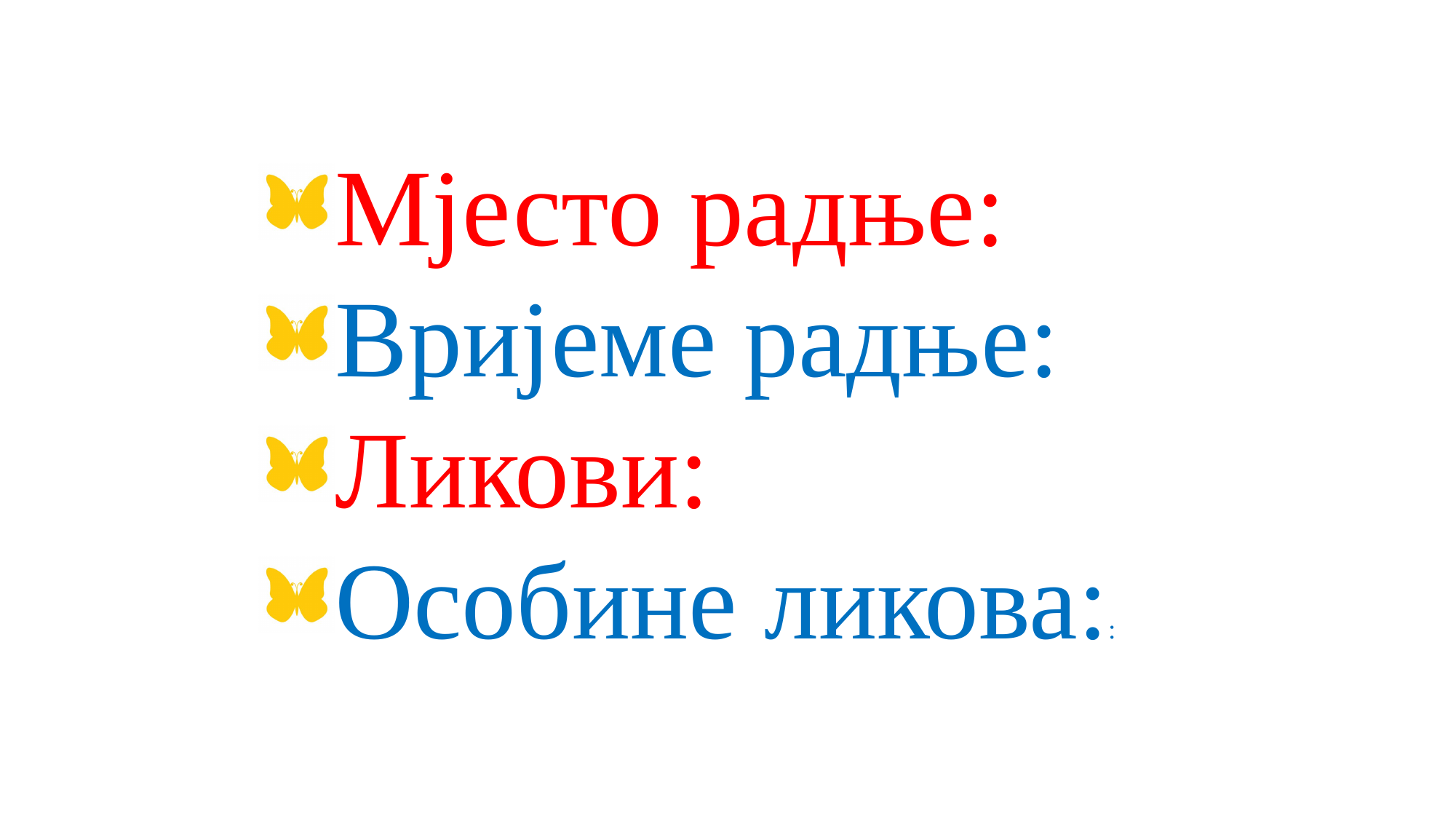

Мјесто радње:
Вријеме радње:
Ликови:
Особине ликова::